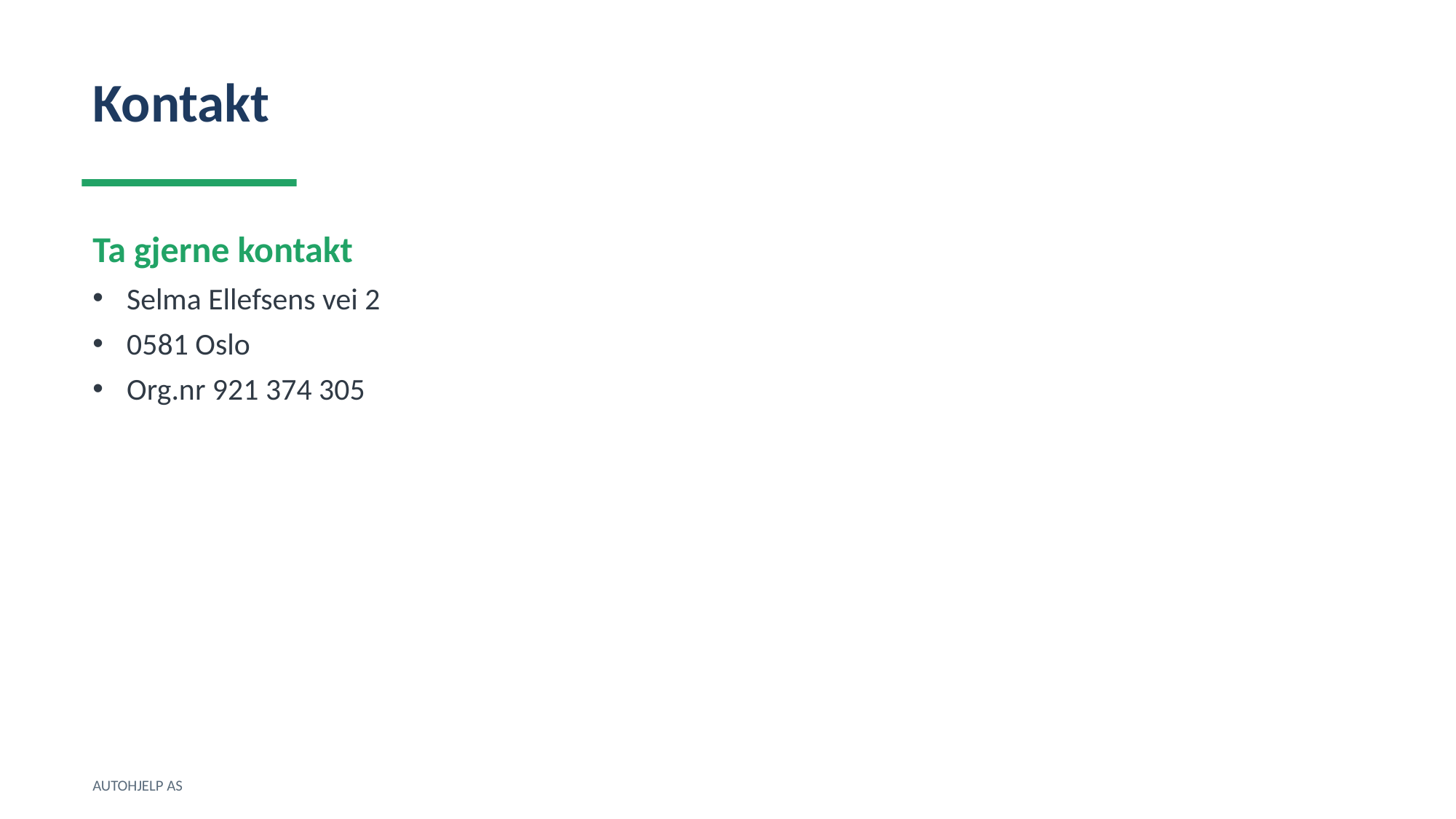

Kontakt

Ta gjerne kontakt
Selma Ellefsens vei 2
0581 Oslo
Org.nr 921 374 305
AUTOHJELP AS